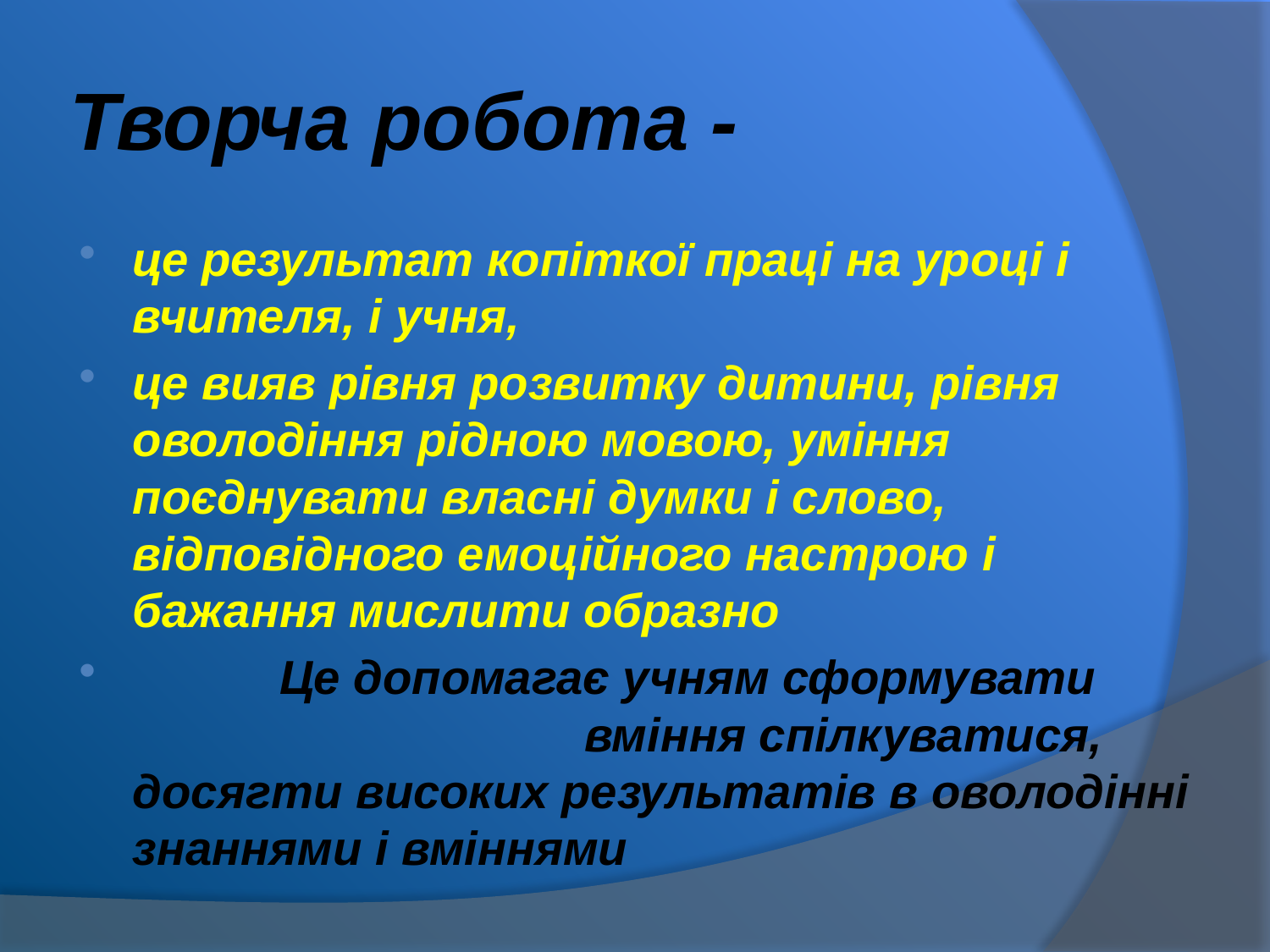

# Творча робота -
це результат копіткої праці на уроці і вчителя, і учня,
це вияв рівня розвитку дитини, рівня оволодіння рідною мовою, уміння поєднувати власні думки і слово, відповідного емоційного настрою і бажання мислити образно
           Це допомагає учням сформувати                                          вміння спілкуватися, досягти високих результатів в оволодінні знаннями і вміннями